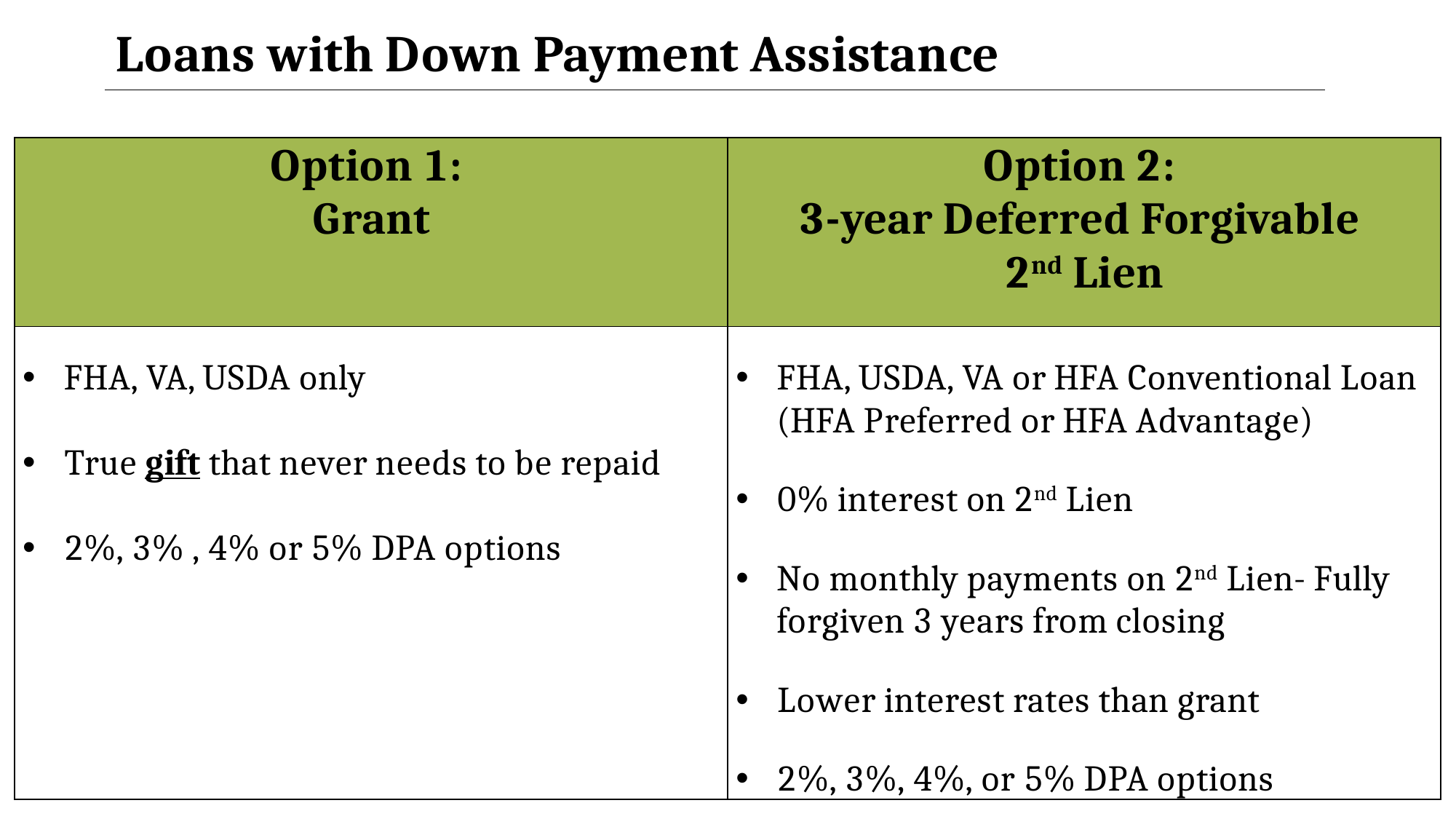

Loans with Down Payment Assistance
| Option 1: Grant | Option 2: 3-year Deferred Forgivable 2nd Lien |
| --- | --- |
| FHA, VA, USDA only True gift that never needs to be repaid 2%, 3% , 4% or 5% DPA options | FHA, USDA, VA or HFA Conventional Loan (HFA Preferred or HFA Advantage) 0% interest on 2nd Lien No monthly payments on 2nd Lien- Fully forgiven 3 years from closing Lower interest rates than grant 2%, 3%, 4%, or 5% DPA options |